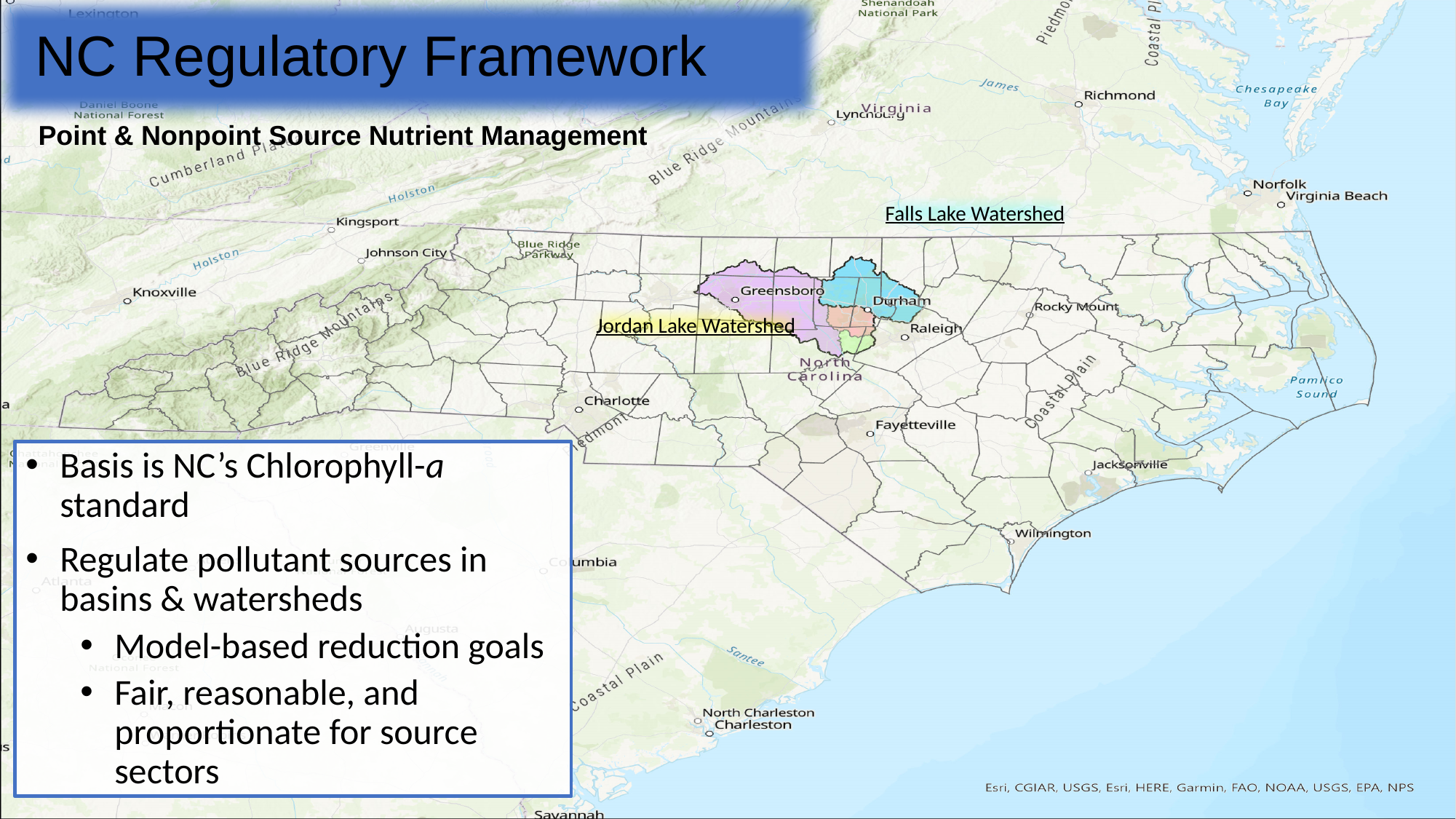

NC Regulatory Framework
Point & Nonpoint Source Nutrient Management
Falls Lake Watershed
Jordan Lake Watershed
Basis is NC’s Chlorophyll-a standard
Regulate pollutant sources in basins & watersheds
Model-based reduction goals
Fair, reasonable, and proportionate for source sectors